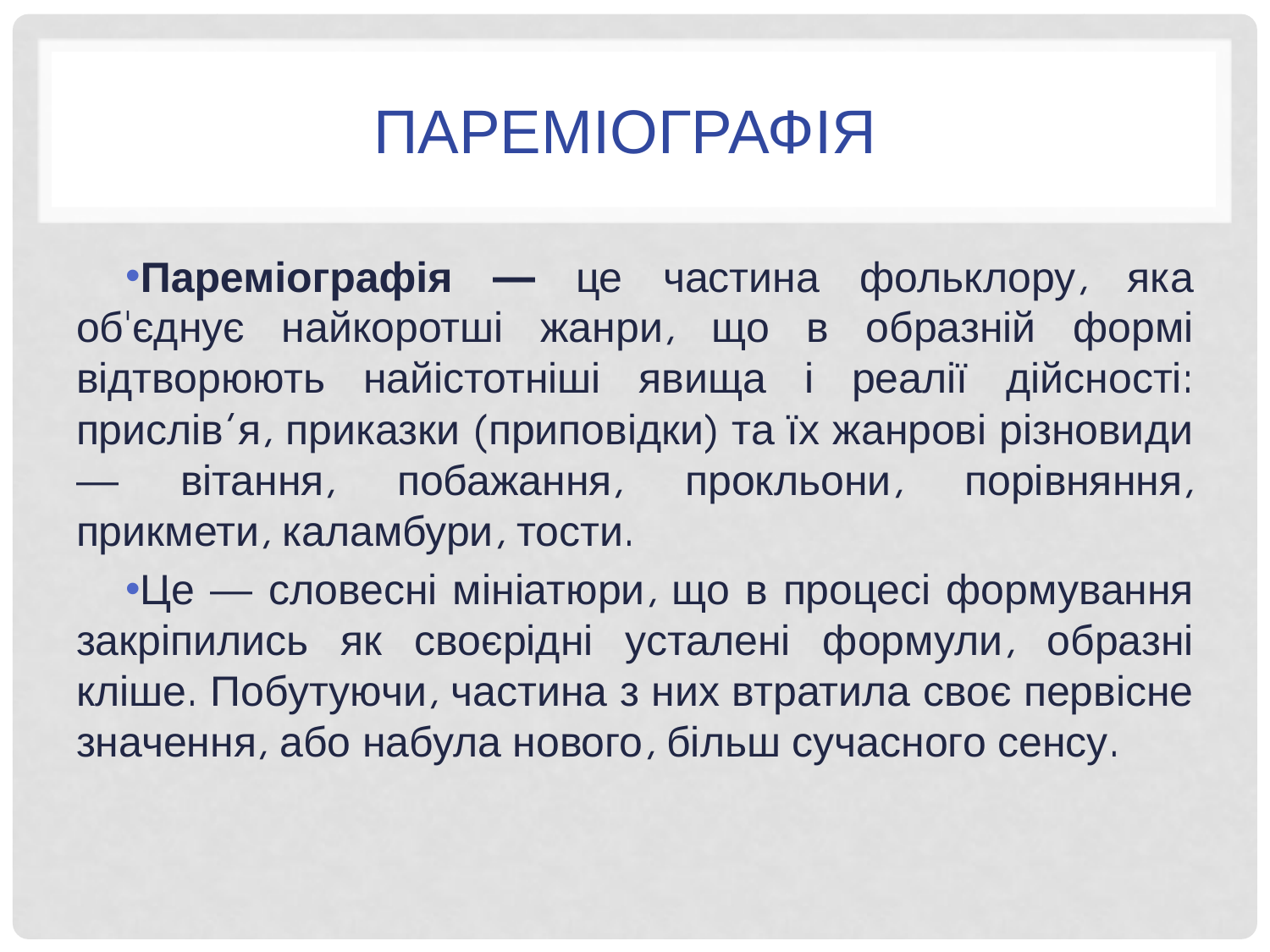

# Пареміографія
Пареміографія — це частина фольклору, яка об'єднує найкоротші жанри, що в образній формі відтворюють найістотніші явища і реалії дійсності: прислів’я, приказки (приповідки) та їх жанрові різновиди — вітання, побажання, прокльони, порівняння, прикмети, каламбури, тости.
Це — словесні мініатюри, що в процесі формування закріпились як своєрідні усталені формули, образні кліше. Побутуючи, частина з них втратила своє первісне значення, або набула нового, більш сучасного сенсу.